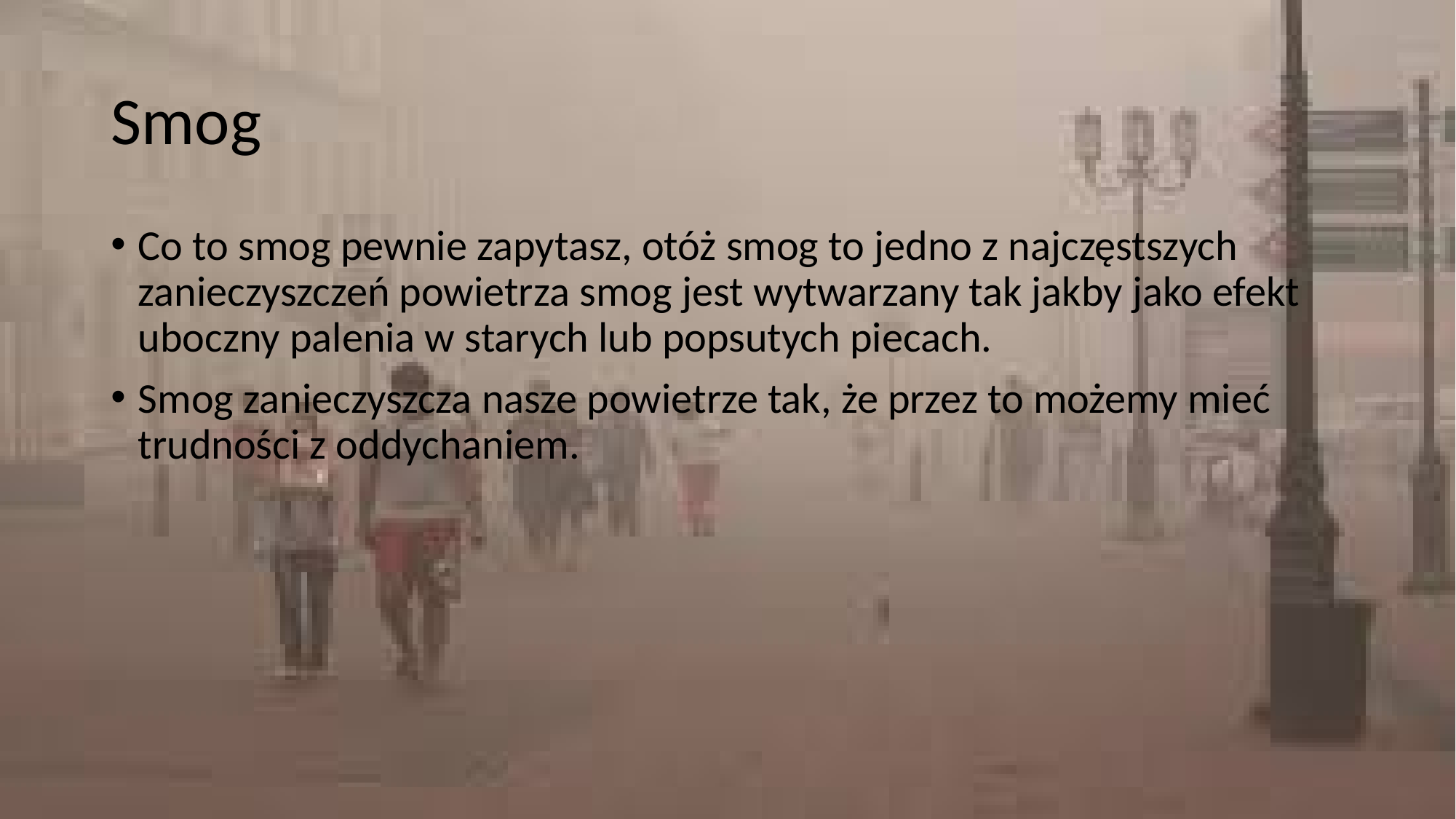

# Smog
Co to smog pewnie zapytasz, otóż smog to jedno z najczęstszych zanieczyszczeń powietrza smog jest wytwarzany tak jakby jako efekt uboczny palenia w starych lub popsutych piecach.
Smog zanieczyszcza nasze powietrze tak, że przez to możemy mieć trudności z oddychaniem.